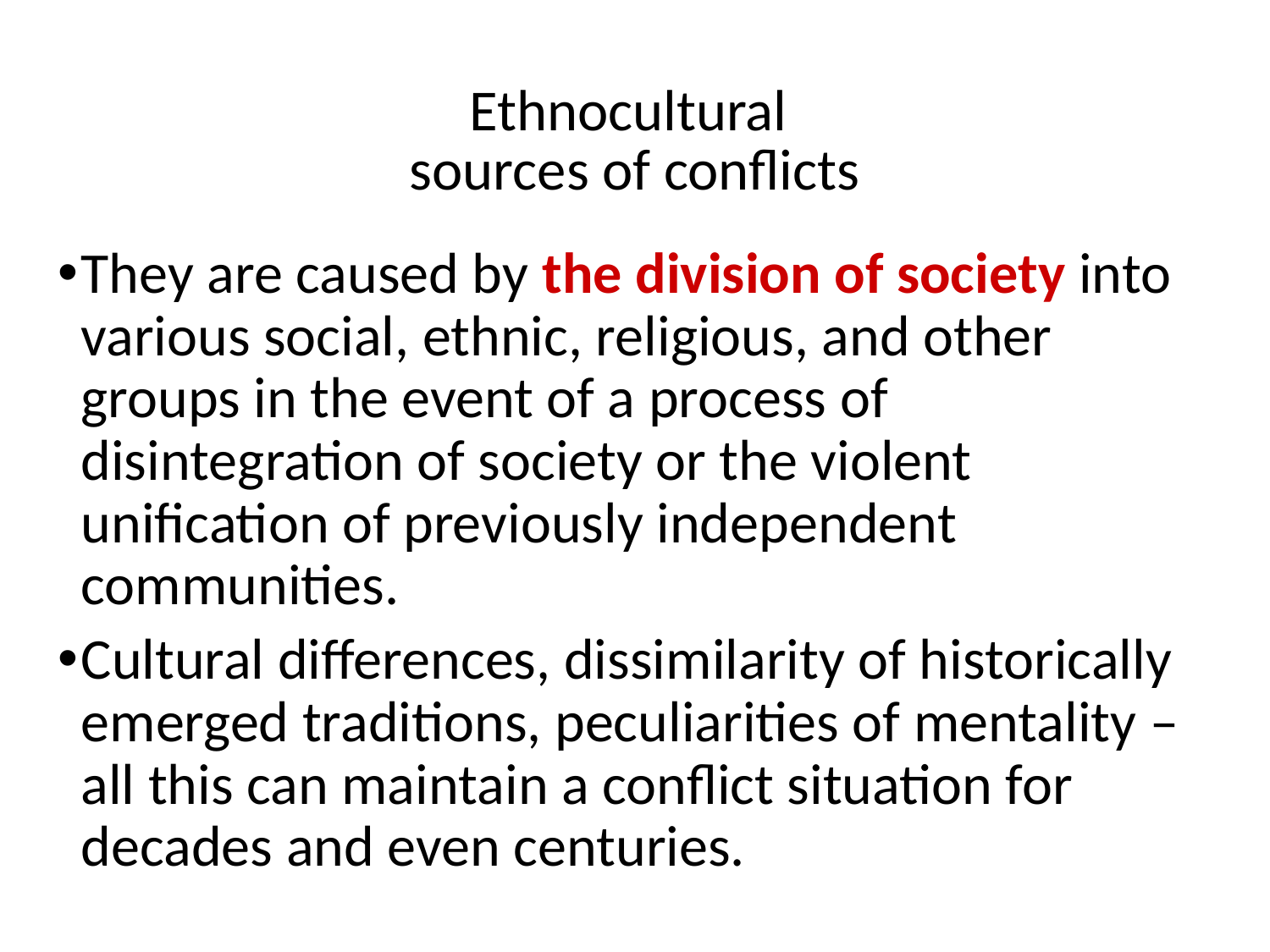

# Ethnocultural sources of conflicts
They are caused by the division of society into various social, ethnic, religious, and other groups in the event of a process of disintegration of society or the violent unification of previously independent communities.
Cultural differences, dissimilarity of historically emerged traditions, peculiarities of mentality – all this can maintain a conflict situation for decades and even centuries.